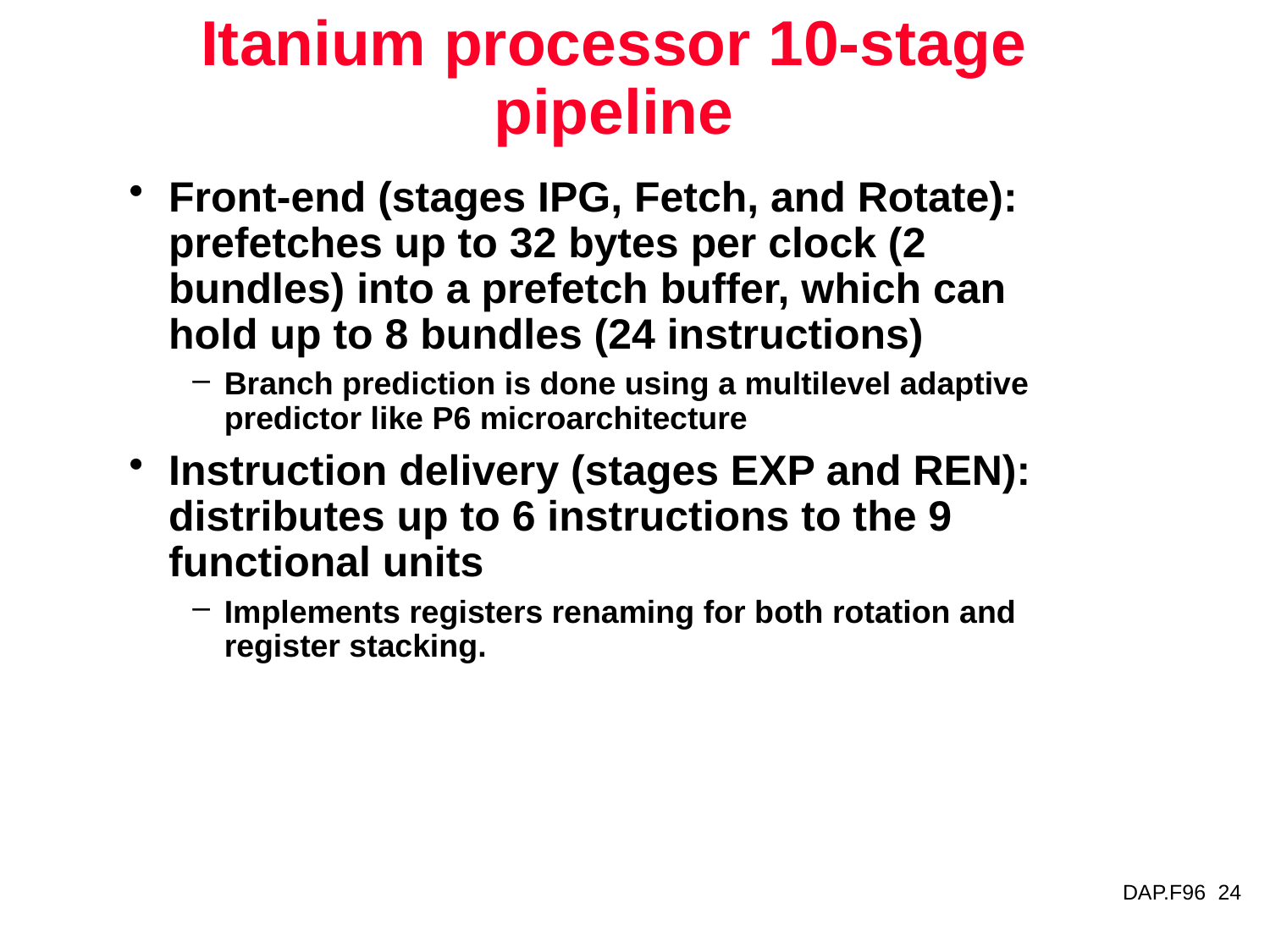

# Itanium processor 10-stage pipeline
Front-end (stages IPG, Fetch, and Rotate): prefetches up to 32 bytes per clock (2 bundles) into a prefetch buffer, which can hold up to 8 bundles (24 instructions)
Branch prediction is done using a multilevel adaptive predictor like P6 microarchitecture
Instruction delivery (stages EXP and REN): distributes up to 6 instructions to the 9 functional units
Implements registers renaming for both rotation and register stacking.